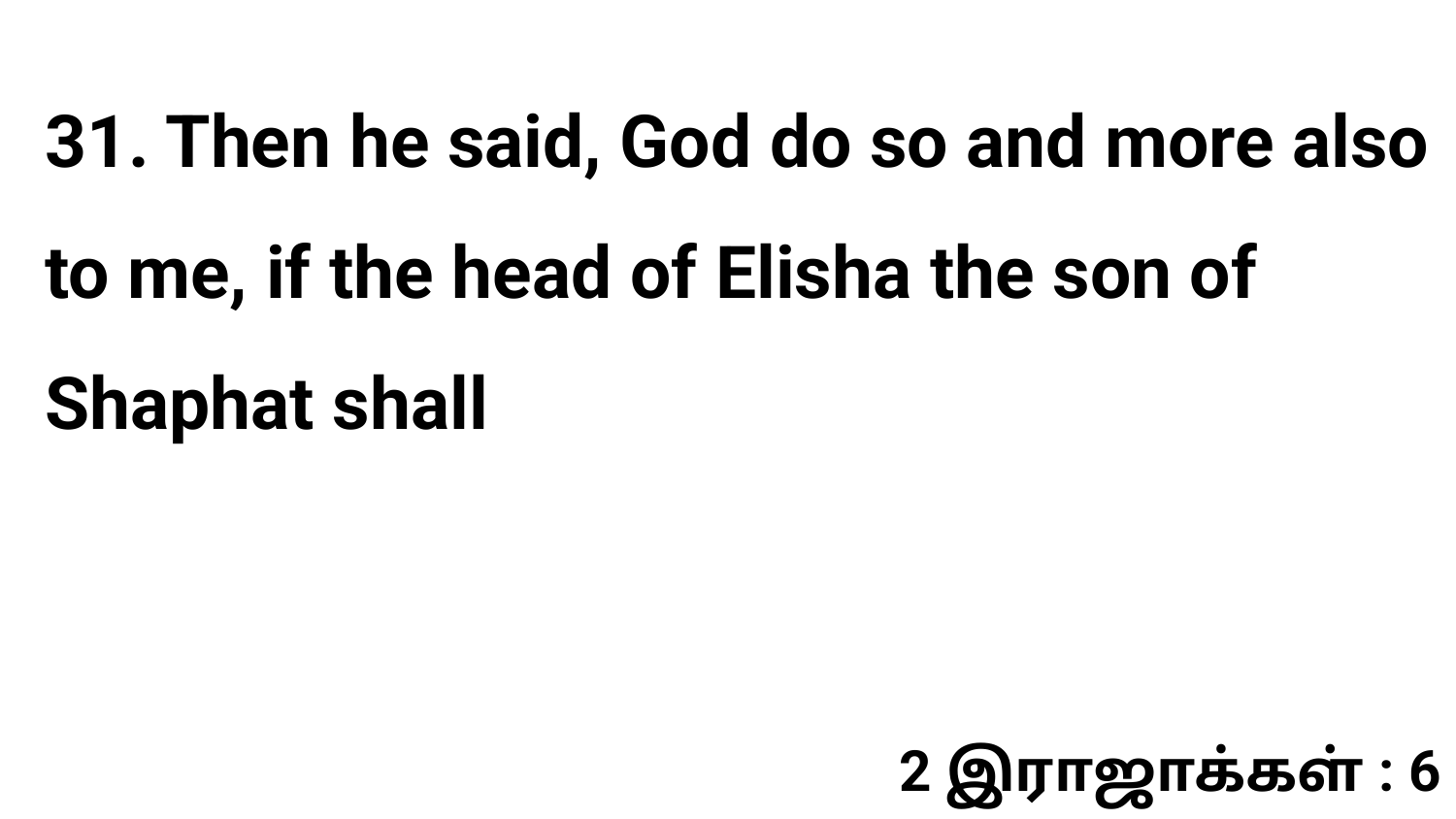

31. Then he said, God do so and more also to me, if the head of Elisha the son of Shaphat shall
2 இராஜாக்கள் : 6